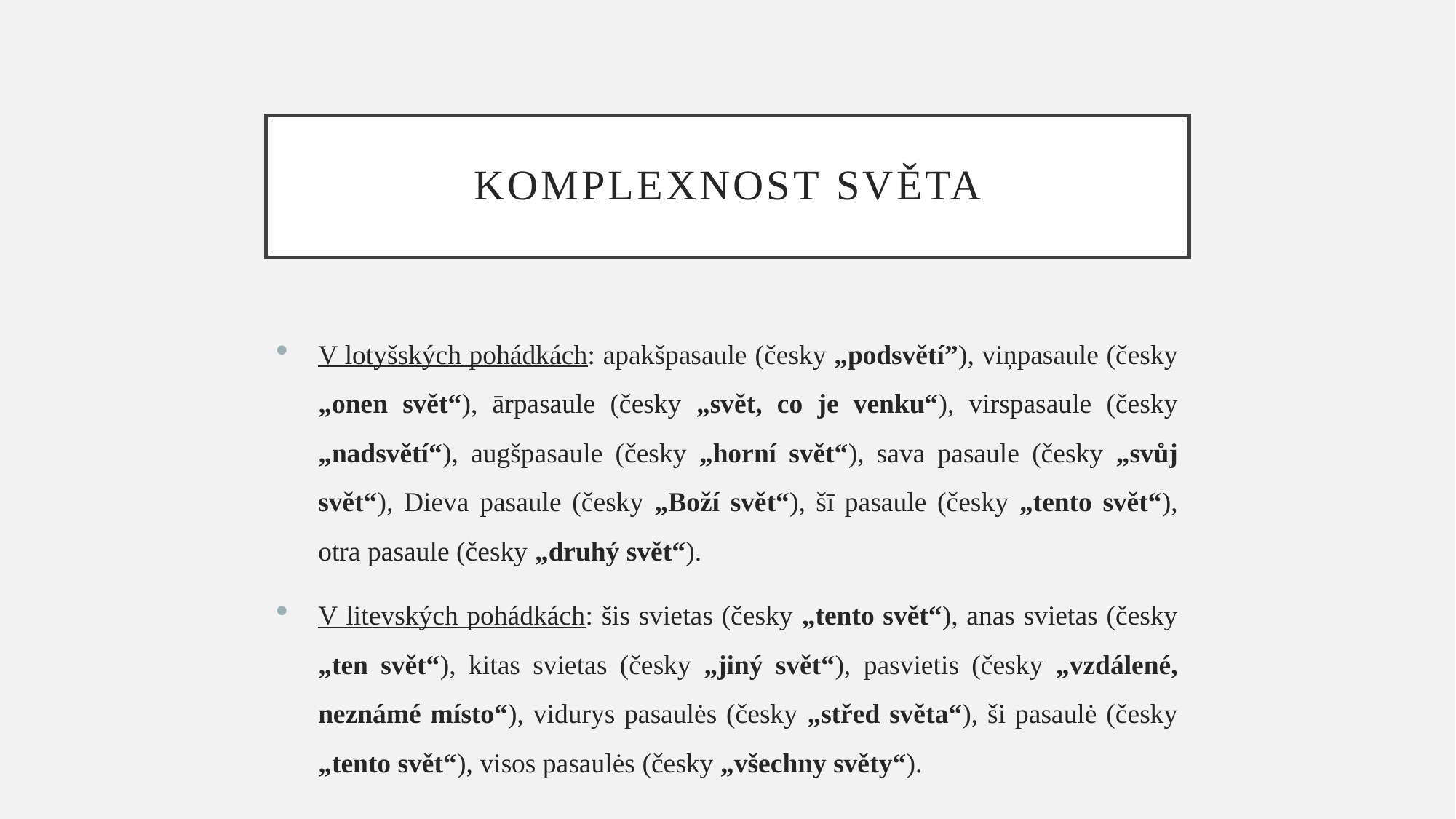

# KOMPLEXNOST světa
V lotyšských pohádkách: apakšpasaule (česky „podsvětí”), viņpasaule (česky „onen svět“), ārpasaule (česky „svět, co je venku“), virspasaule (česky „nadsvětí“), augšpasaule (česky „horní svět“), sava pasaule (česky „svůj svět“), Dieva pasaule (česky „Boží svět“), šī pasaule (česky „tento svět“), otra pasaule (česky „druhý svět“).
V litevských pohádkách: šis svietas (česky „tento svět“), anas svietas (česky „ten svět“), kitas svietas (česky „jiný svět“), pasvietis (česky „vzdálené, neznámé místo“), vidurys pasaulės (česky „střed světa“), ši pasaulė (česky „tento svět“), visos pasaulės (česky „všechny světy“).